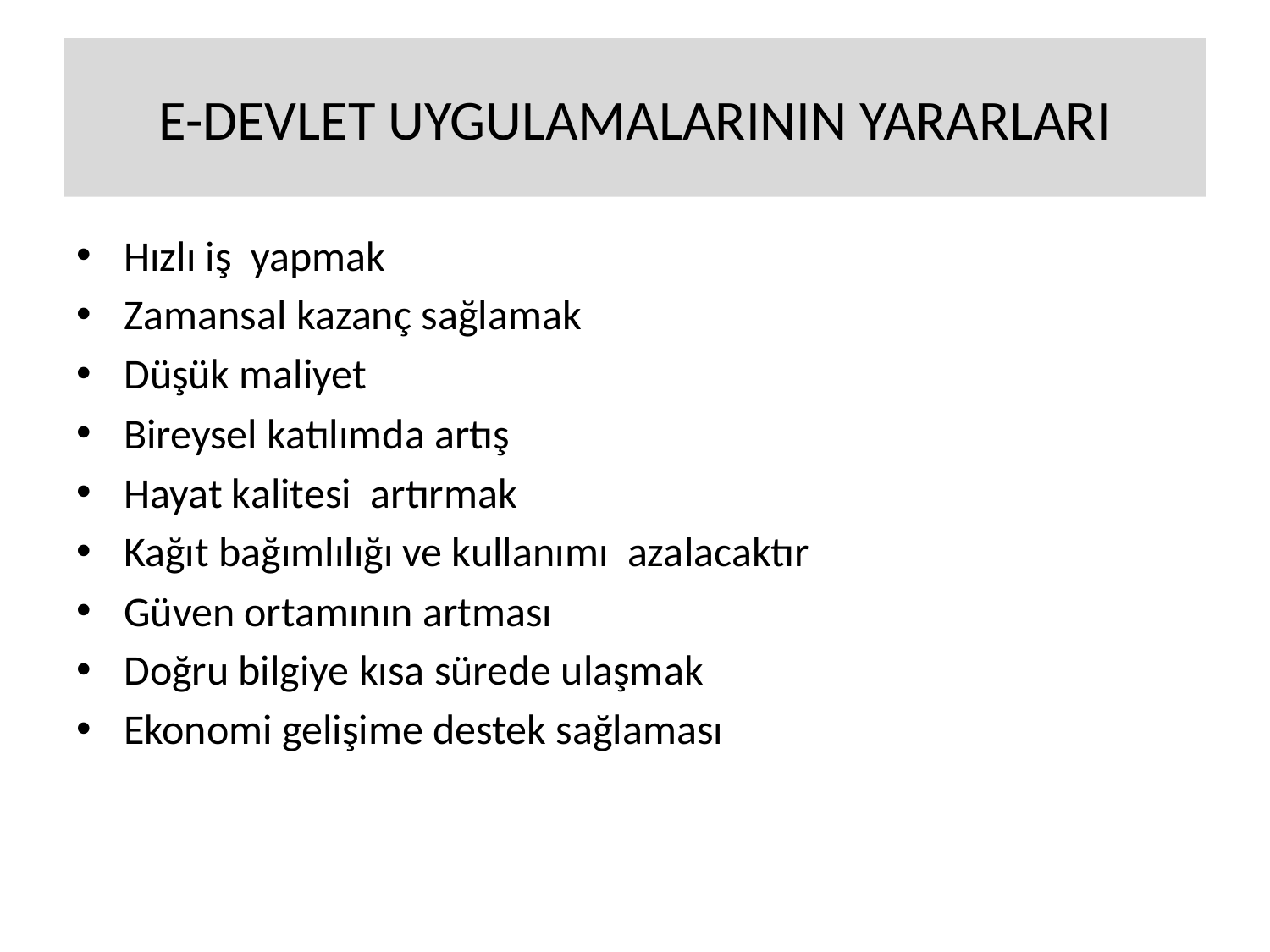

# E-DEVLET UYGULAMALARININ YARARLARI
Hızlı iş  yapmak
Zamansal kazanç sağlamak
Düşük maliyet
Bireysel katılımda artış
Hayat kalitesi  artırmak
Kağıt bağımlılığı ve kullanımı  azalacaktır
Güven ortamının artması
Doğru bilgiye kısa sürede ulaşmak
Ekonomi gelişime destek sağlaması